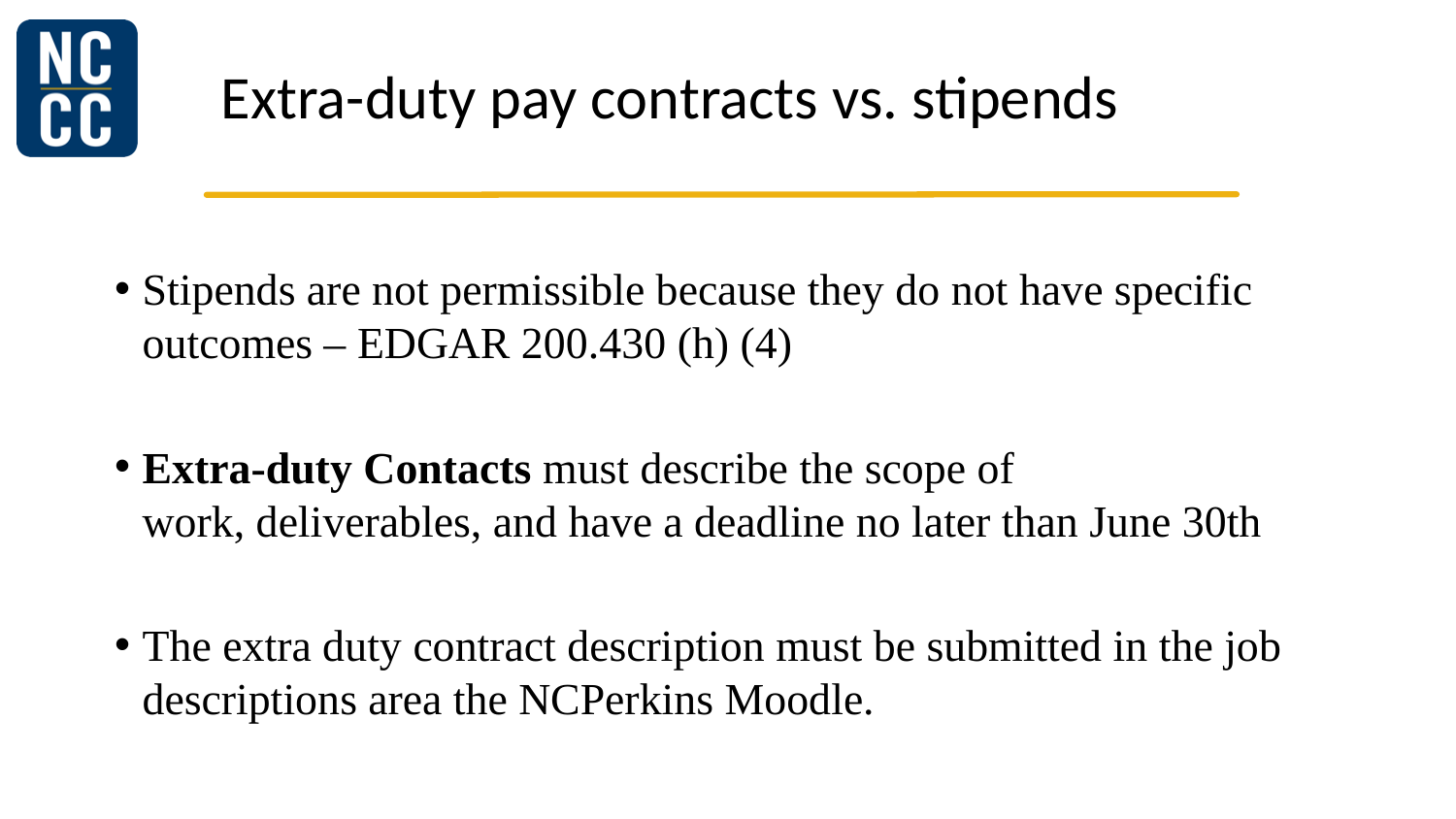

# Extra-duty pay contracts vs. stipends
Stipends are not permissible because they do not have specific outcomes – EDGAR 200.430 (h) (4)

Extra-duty Contacts must describe the scope of work, deliverables, and have a deadline no later than June 30th

The extra duty contract description must be submitted in the job descriptions area the NCPerkins Moodle.